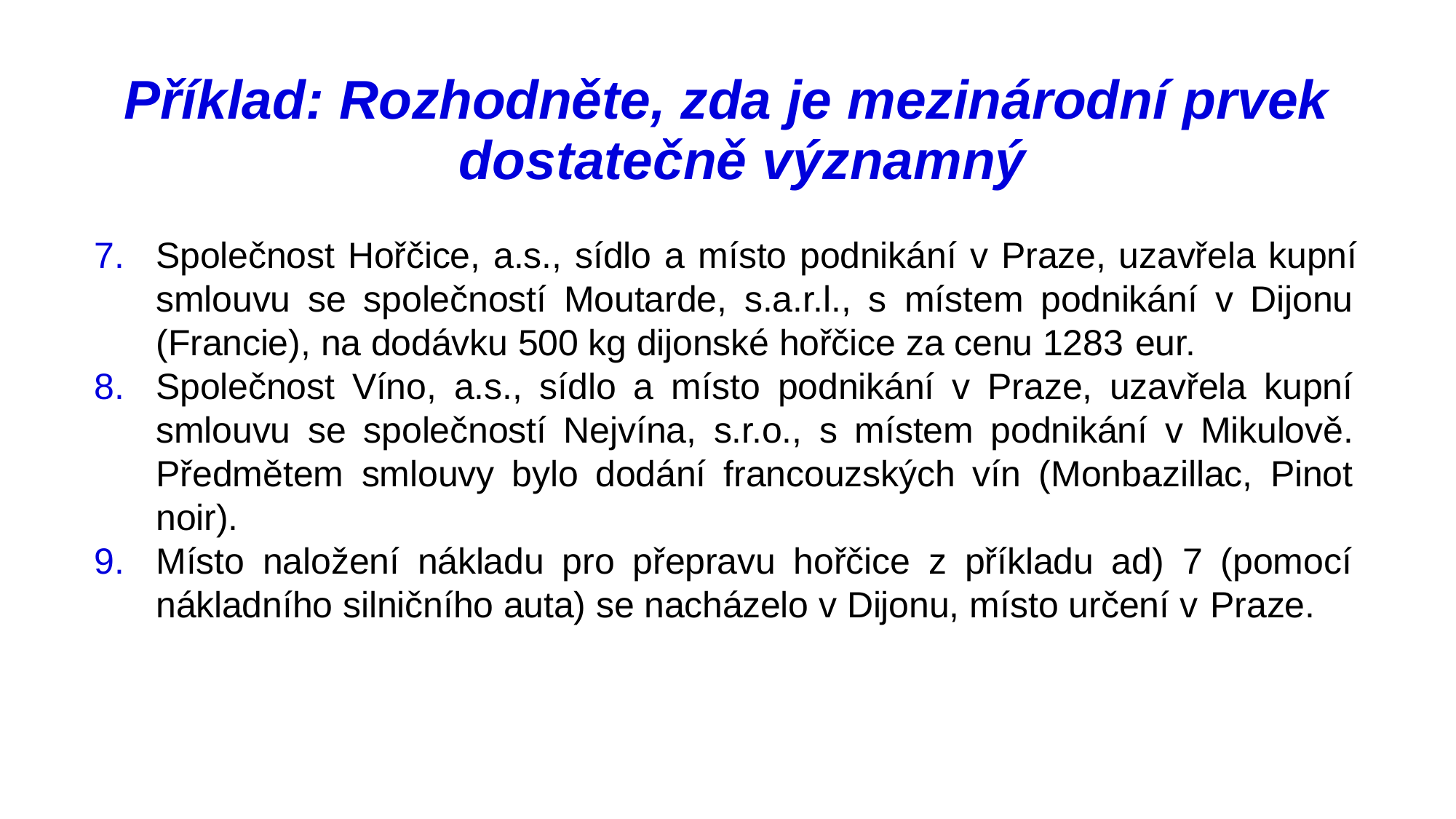

# Příklad: Rozhodněte, zda je mezinárodní prvek  dostatečně významný
Společnost Hořčice, a.s., sídlo a místo podnikání v Praze, uzavřela kupní  smlouvu se společností Moutarde, s.a.r.l., s místem podnikání v Dijonu  (Francie), na dodávku 500 kg dijonské hořčice za cenu 1283 eur.
Společnost Víno, a.s., sídlo a místo podnikání v Praze, uzavřela kupní  smlouvu se společností Nejvína, s.r.o., s místem podnikání v Mikulově.  Předmětem smlouvy bylo dodání francouzských vín (Monbazillac, Pinot  noir).
Místo naložení nákladu pro přepravu hořčice z příkladu ad) 7 (pomocí  nákladního silničního auta) se nacházelo v Dijonu, místo určení v Praze.